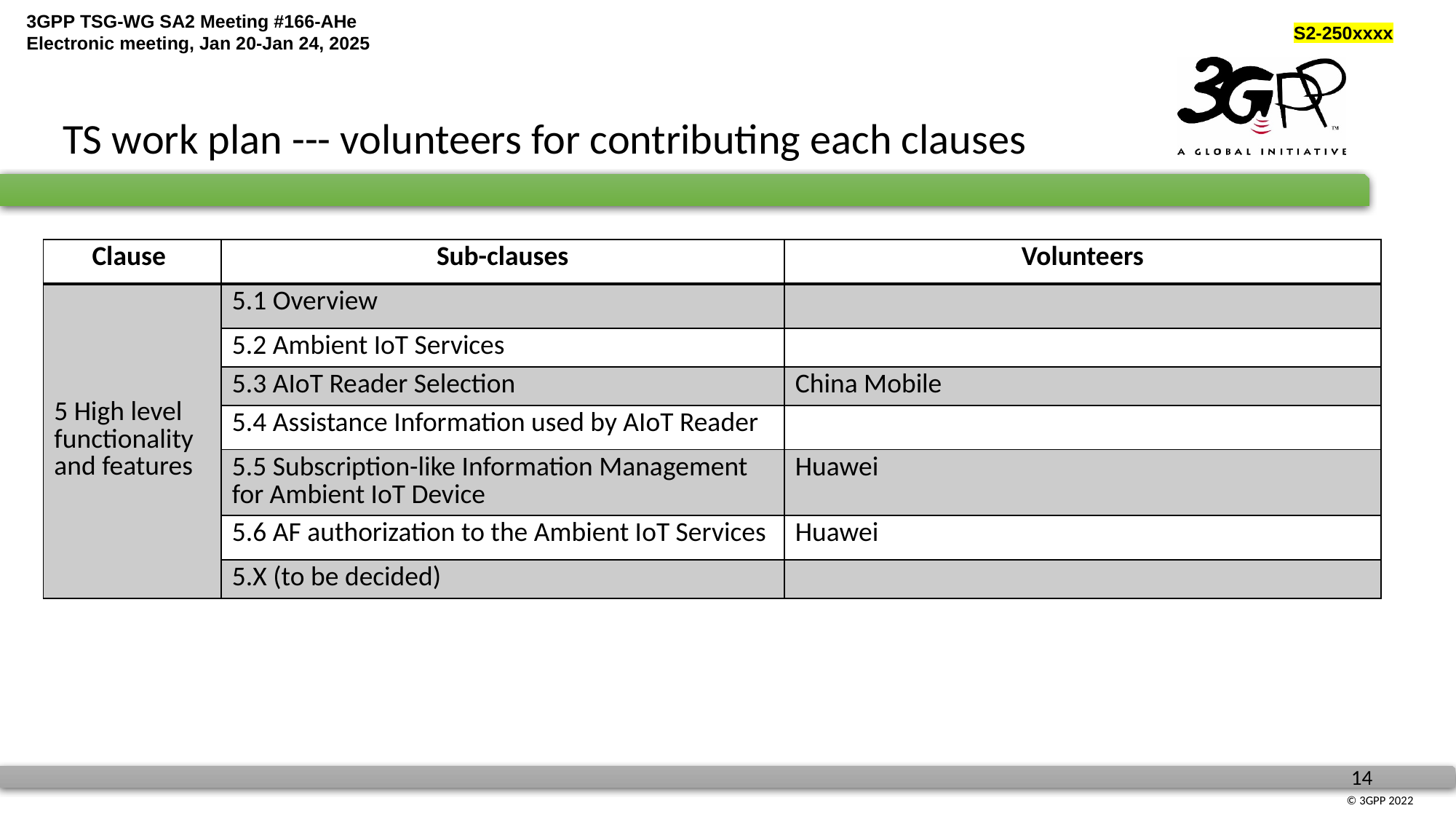

TS work plan --- volunteers for contributing each clauses
| Clause | Sub-clauses | Volunteers |
| --- | --- | --- |
| 5 High level functionality and features | 5.1 Overview |  |
|  | 5.2 Ambient IoT Services |  |
|  | 5.3 AIoT Reader Selection | China Mobile |
|  | 5.4 Assistance Information used by AIoT Reader |  |
|  | 5.5 Subscription-like Information Management for Ambient IoT Device | Huawei |
|  | 5.6 AF authorization to the Ambient IoT Services | Huawei |
|  | 5.X (to be decided) |  |